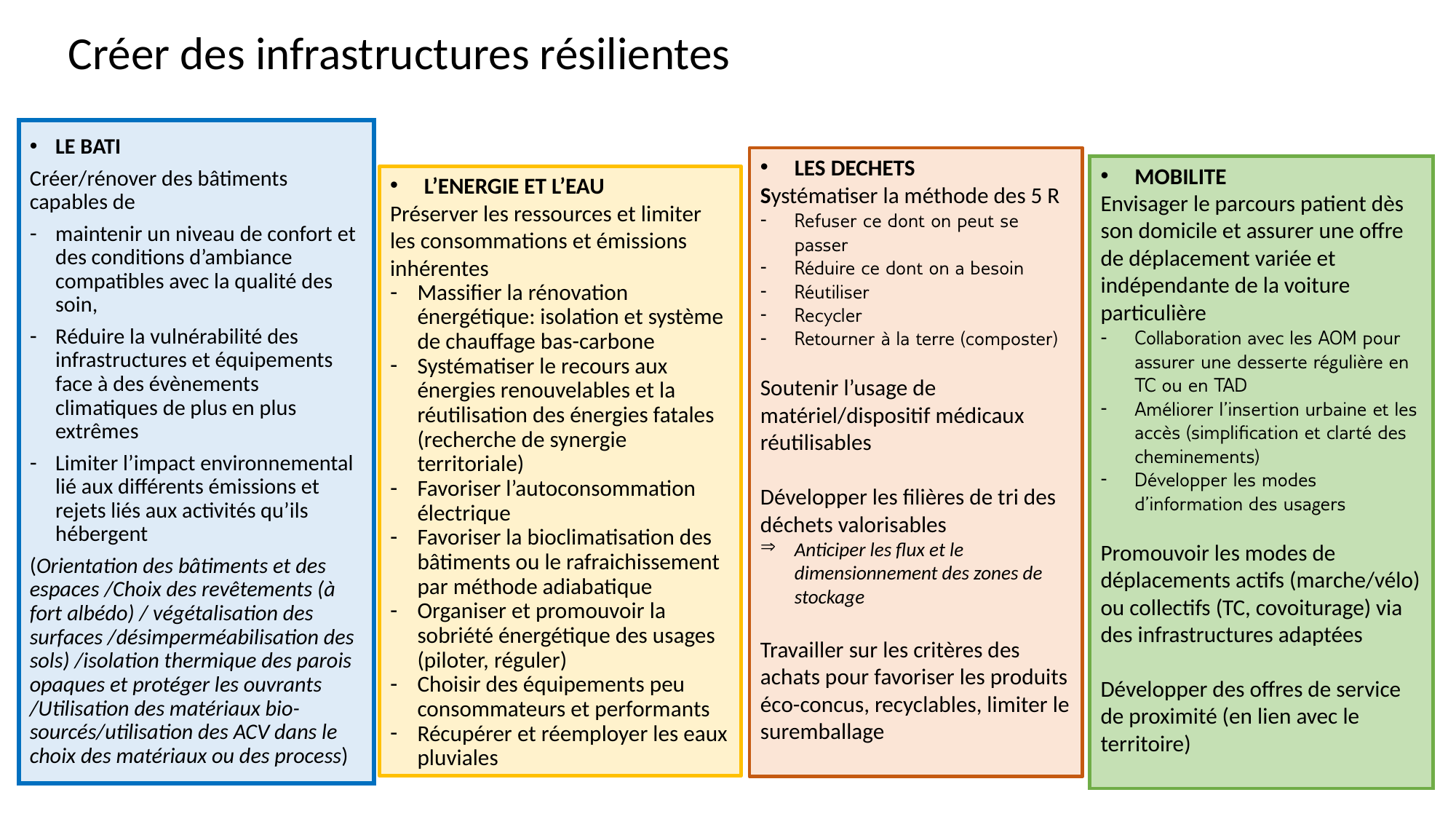

# Créer des infrastructures résilientes
LES DECHETS
Systématiser la méthode des 5 R
Refuser ce dont on peut se passer
Réduire ce dont on a besoin
Réutiliser
Recycler
Retourner à la terre (composter)

Soutenir l’usage de matériel/dispositif médicaux réutilisables

Développer les filières de tri des déchets valorisables
Anticiper les flux et le dimensionnement des zones de stockage

Travailler sur les critères des achats pour favoriser les produits éco-concus, recyclables, limiter le suremballage

LE BATI
Créer/rénover des bâtiments capables de
maintenir un niveau de confort et des conditions d’ambiance compatibles avec la qualité des soin,
Réduire la vulnérabilité des infrastructures et équipements  face à des évènements climatiques de plus en plus extrêmes
Limiter l’impact environnemental lié aux différents émissions et rejets liés aux activités qu’ils hébergent
(Orientation des bâtiments et des espaces /Choix des revêtements (à fort albédo) / végétalisation des surfaces /désimperméabilisation des sols) /isolation thermique des parois opaques et protéger les ouvrants /Utilisation des matériaux bio-sourcés/utilisation des ACV dans le choix des matériaux ou des process)
L’ENERGIE ET L’EAU
Préserver les ressources et limiter les consommations et émissions inhérentes
Massifier la rénovation énergétique: isolation et système de chauffage bas-carbone
Systématiser le recours aux énergies renouvelables et la réutilisation des énergies fatales (recherche de synergie territoriale)
Favoriser l’autoconsommation électrique
Favoriser la bioclimatisation des bâtiments ou le rafraichissement par méthode adiabatique
Organiser et promouvoir la sobriété énergétique des usages (piloter, réguler)
Choisir des équipements peu consommateurs et performants
Récupérer et réemployer les eaux pluviales
MOBILITE
Envisager le parcours patient dès son domicile et assurer une offre de déplacement variée et indépendante de la voiture particulière
Collaboration avec les AOM pour assurer une desserte régulière en TC ou en TAD
Améliorer l’insertion urbaine et les accès (simplification et clarté des cheminements)
Développer les modes d’information des usagers

Promouvoir les modes de déplacements actifs (marche/vélo) ou collectifs (TC, covoiturage) via des infrastructures adaptées

Développer des offres de service de proximité (en lien avec le territoire)